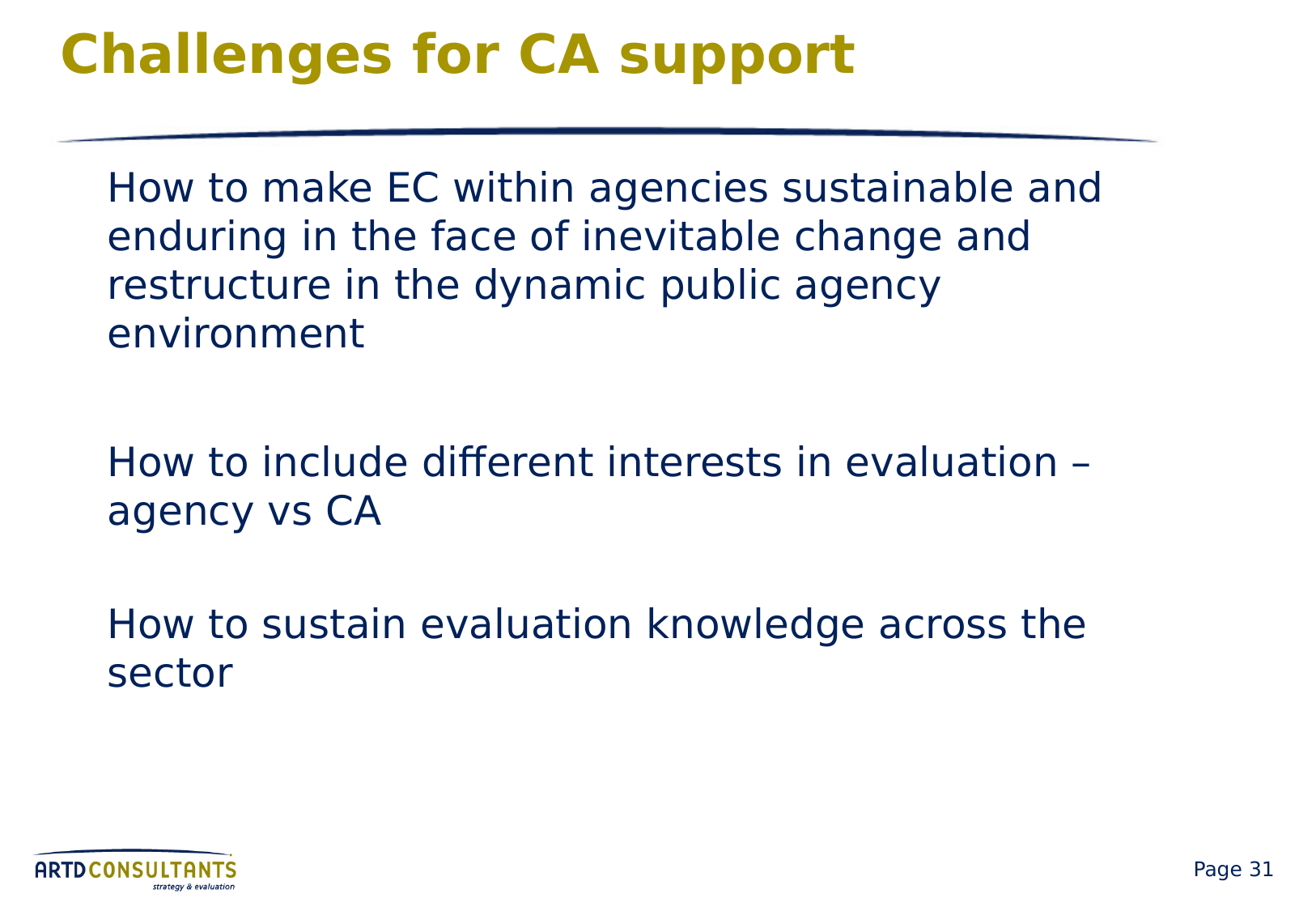

# Challenges for CA support
How to make EC within agencies sustainable and enduring in the face of inevitable change and restructure in the dynamic public agency environment

How to include different interests in evaluation – agency vs CA

How to sustain evaluation knowledge across the sector

Page 31